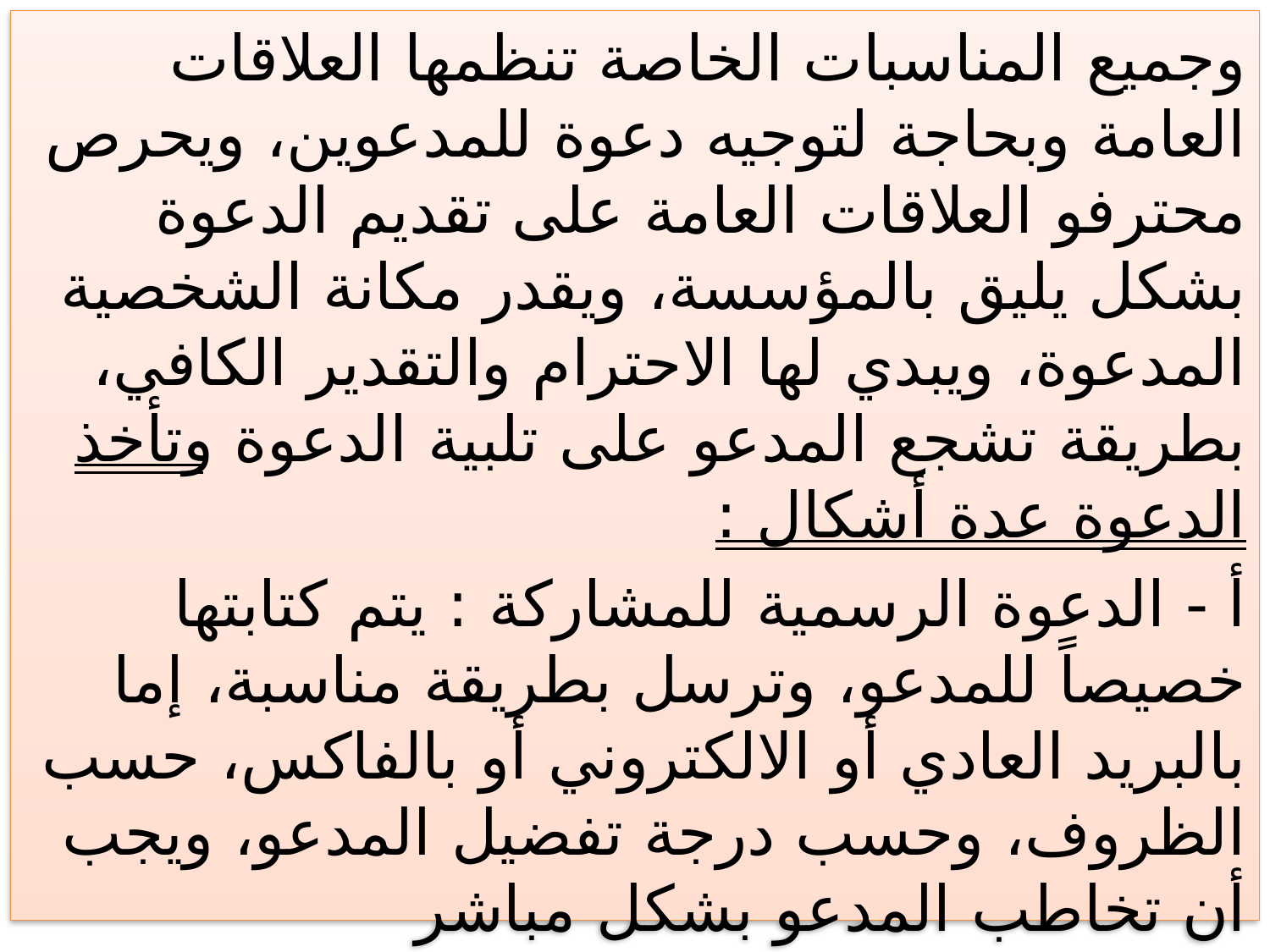

وجميع المناسبات الخاصة تنظمها العلاقات العامة وبحاجة لتوجيه دعوة للمدعوين، ويحرص محترفو العلاقات العامة على تقديم الدعوة بشكل يليق بالمؤسسة، ويقدر مكانة الشخصية المدعوة، ويبدي لها الاحترام والتقدير الكافي، بطريقة تشجع المدعو على تلبية الدعوة وتأخذ الدعوة عدة أشكال :
أ - الدعوة الرسمية للمشاركة : يتم كتابتها خصيصاً للمدعو، وترسل بطريقة مناسبة، إما بالبريد العادي أو الالكتروني أو بالفاكس، حسب الظروف، وحسب درجة تفضيل المدعو، ويجب أن تخاطب المدعو بشكل مباشر